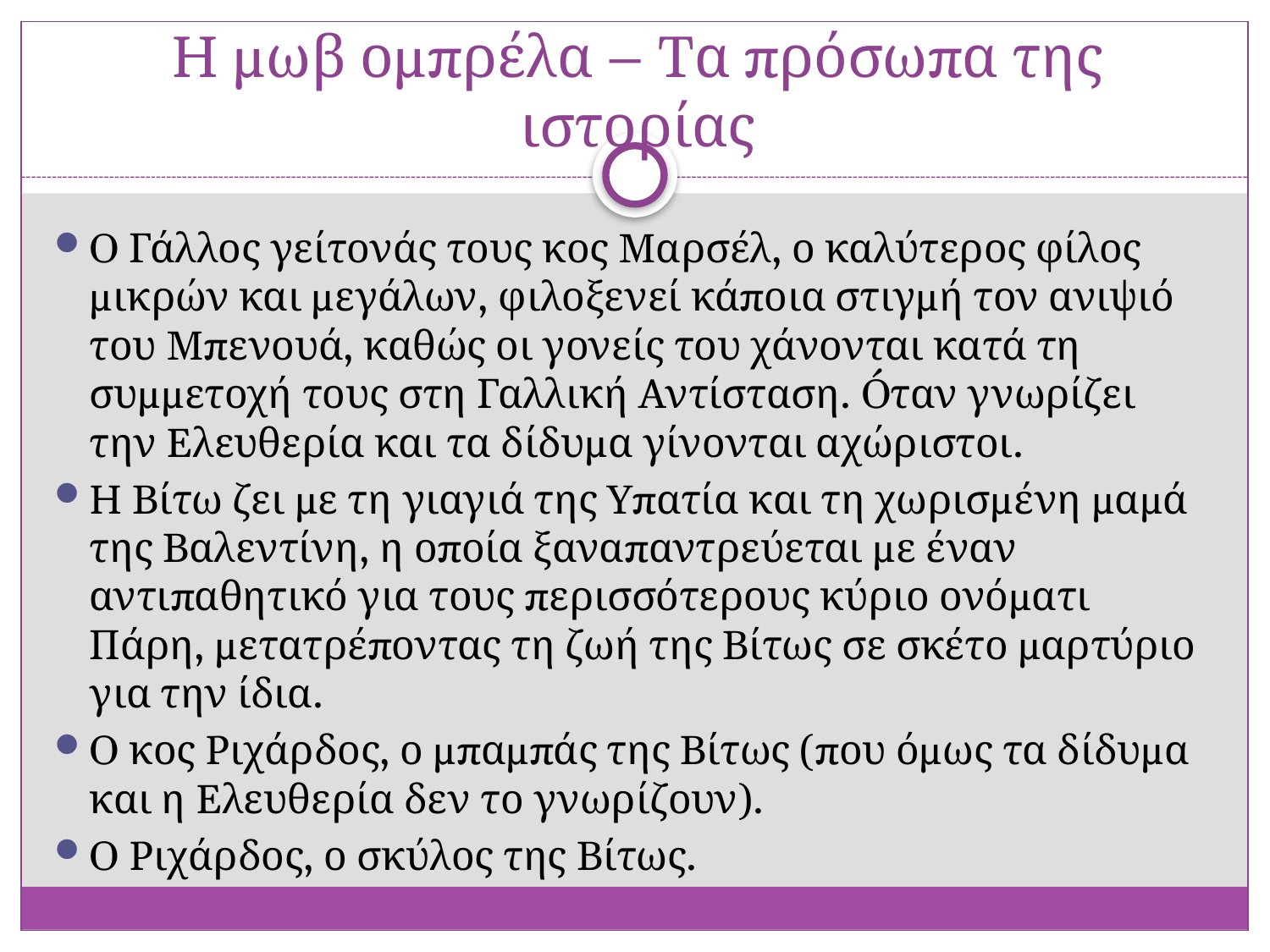

# Η μωβ ομπρέλα – Τα πρόσωπα της ιστορίας
Ο Γάλλος γείτονάς τους κος Μαρσέλ, ο καλύτερος φίλος μικρών και μεγάλων, φιλοξενεί κάποια στιγμή τον ανιψιό του Μπενουά, καθώς οι γονείς του χάνονται κατά τη συμμετοχή τους στη Γαλλική Αντίσταση. Όταν γνωρίζει την Ελευθερία και τα δίδυμα γίνονται αχώριστοι.
Η Βίτω ζει με τη γιαγιά της Υπατία και τη χωρισμένη μαμά της Βαλεντίνη, η οποία ξαναπαντρεύεται με έναν αντιπαθητικό για τους περισσότερους κύριο ονόματι Πάρη, μετατρέποντας τη ζωή της Βίτως σε σκέτο μαρτύριο για την ίδια.
Ο κος Ριχάρδος, ο μπαμπάς της Βίτως (που όμως τα δίδυμα και η Ελευθερία δεν το γνωρίζουν).
Ο Ριχάρδος, ο σκύλος της Βίτως.